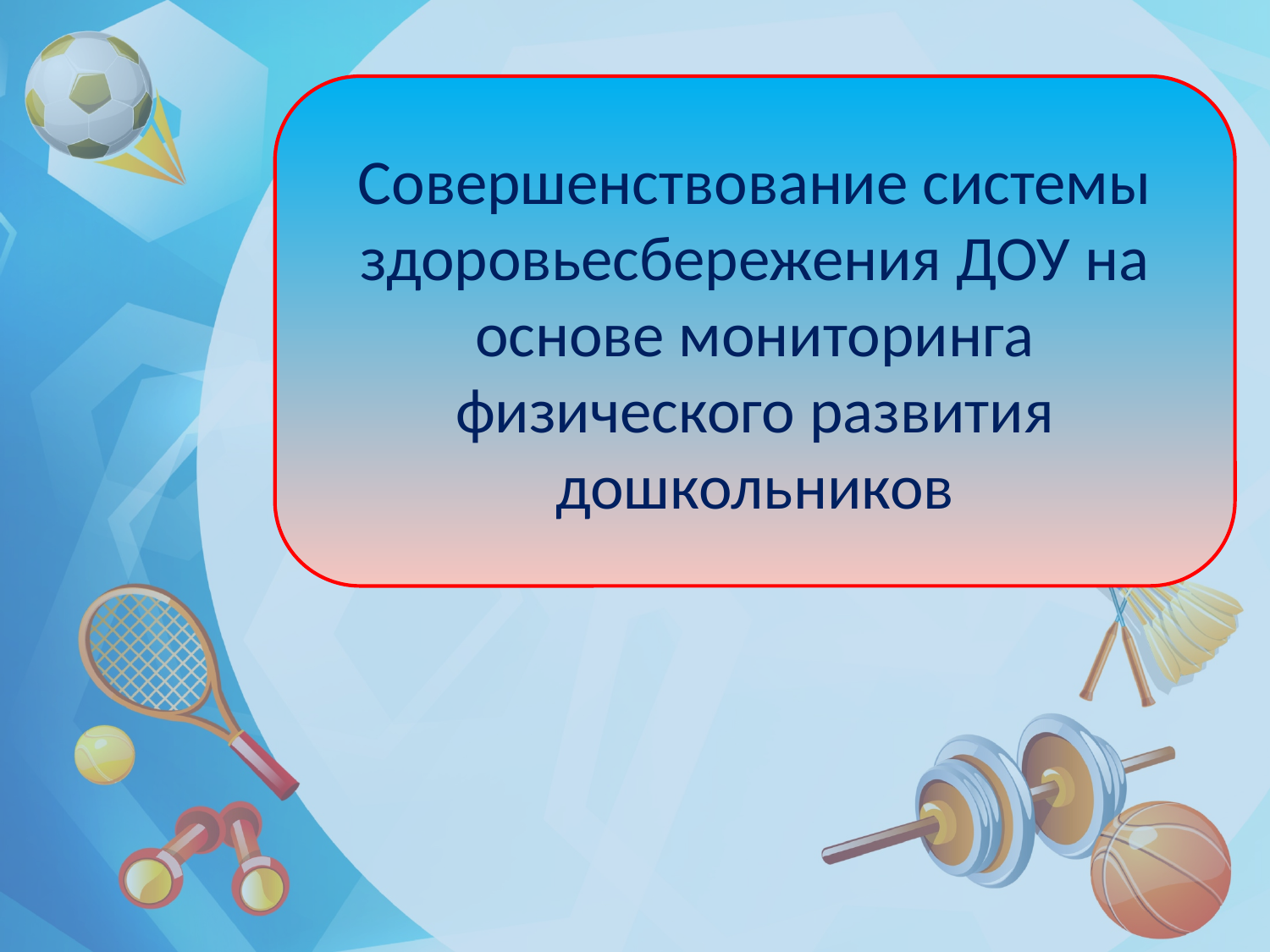

Совершенствование системы здоровьесбережения ДОУ на основе мониторинга физического развития дошкольников
#